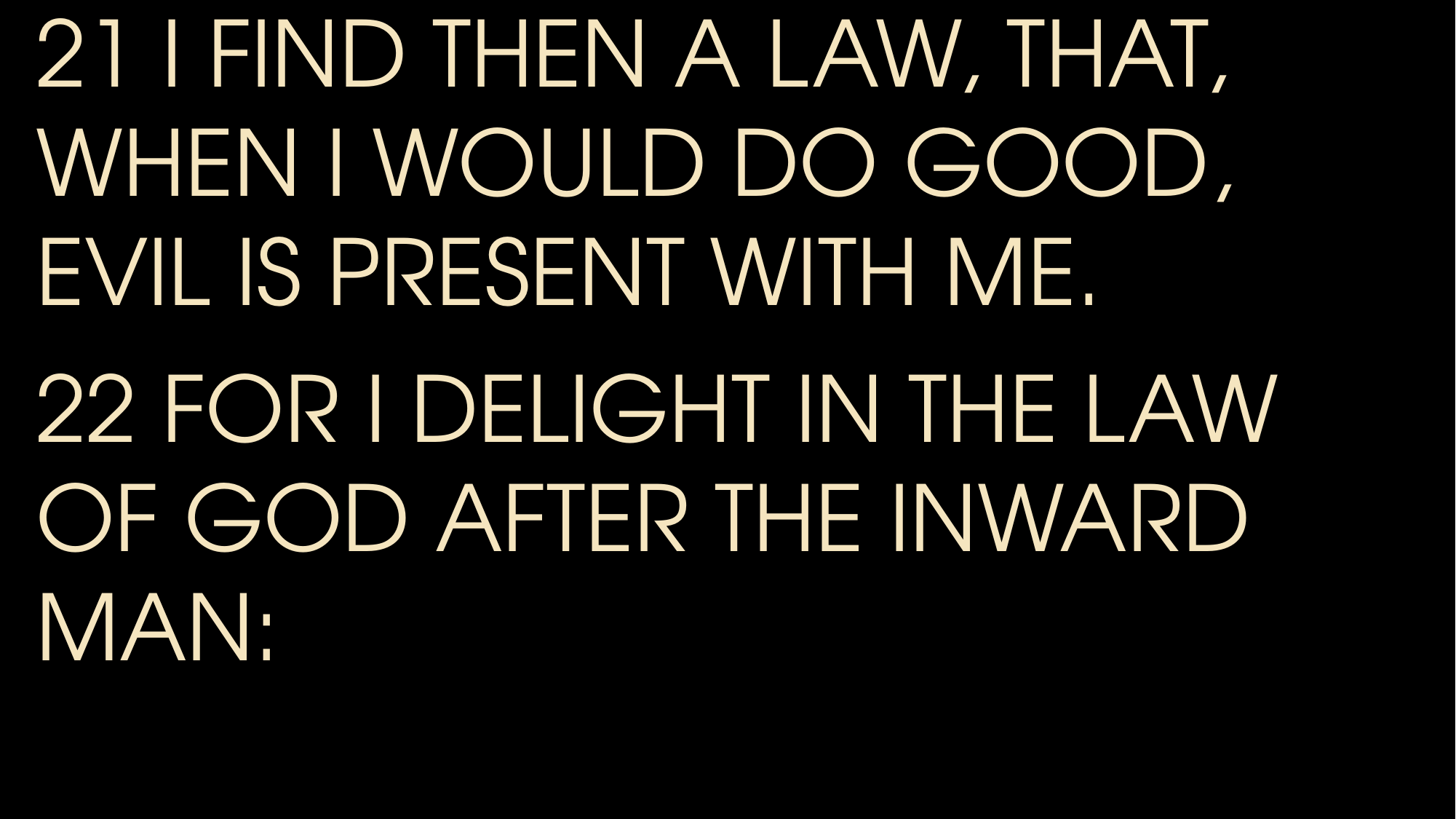

21 I find then a law, that, when I would do good, evil is present with me.
22 For I delight in the law of God after the inward man: